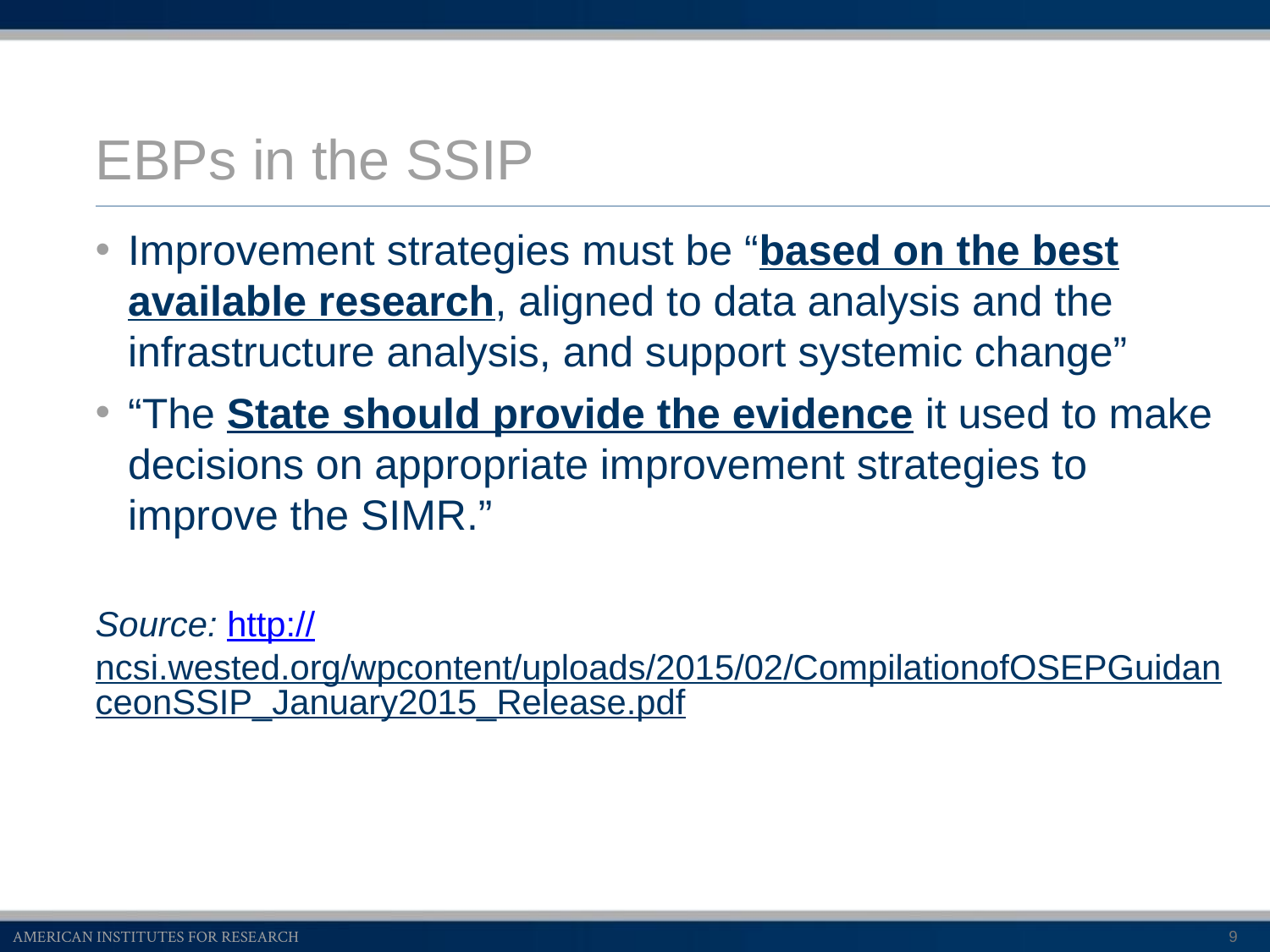

# EBPs in the SSIP
Improvement strategies must be “based on the best available research, aligned to data analysis and the infrastructure analysis, and support systemic change”
“The State should provide the evidence it used to make decisions on appropriate improvement strategies to improve the SIMR.”

Source: http://ncsi.wested.org/wpcontent/uploads/2015/02/CompilationofOSEPGuidanceonSSIP_January2015_Release.pdf
9